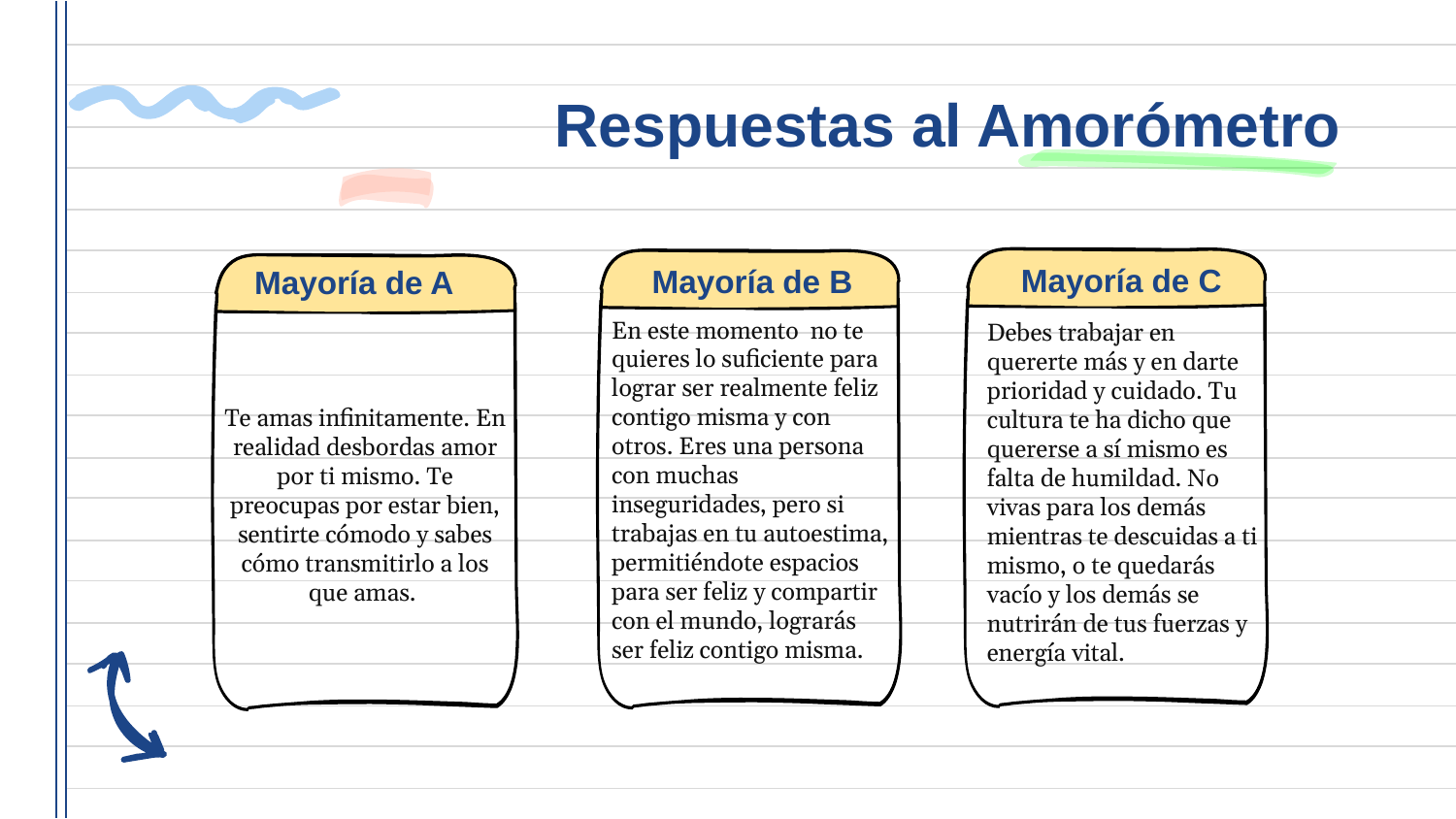

# Respuestas al Amorómetro

Mayoría de C

Mayoría de A
Mayoría de B
En este momento  no te quieres lo suficiente para lograr ser realmente feliz contigo misma y con otros. Eres una persona con muchas inseguridades, pero si trabajas en tu autoestima, permitiéndote espacios para ser feliz y compartir con el mundo, lograrás ser feliz contigo misma.
Debes trabajar en quererte más y en darte prioridad y cuidado. Tu cultura te ha dicho que quererse a sí mismo es falta de humildad. No vivas para los demás mientras te descuidas a ti mismo, o te quedarás vacío y los demás se nutrirán de tus fuerzas y energía vital.
Te amas infinitamente. En realidad desbordas amor por ti mismo. Te preocupas por estar bien, sentirte cómodo y sabes cómo transmitirlo a los que amas.